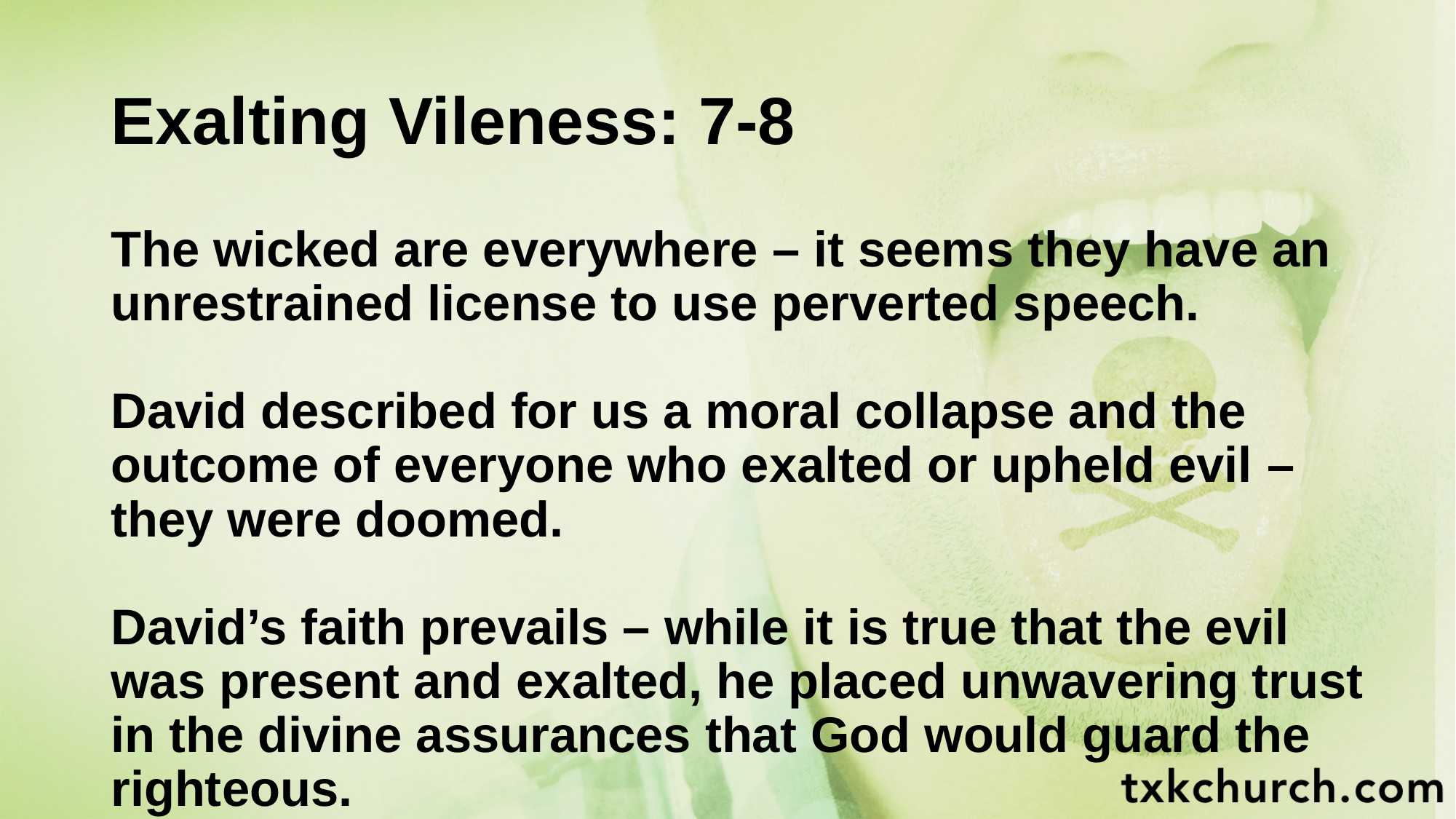

# Exalting Vileness: 7-8
The wicked are everywhere – it seems they have an unrestrained license to use perverted speech.

David described for us a moral collapse and the outcome of everyone who exalted or upheld evil – they were doomed.

David’s faith prevails – while it is true that the evil was present and exalted, he placed unwavering trust in the divine assurances that God would guard the righteous.